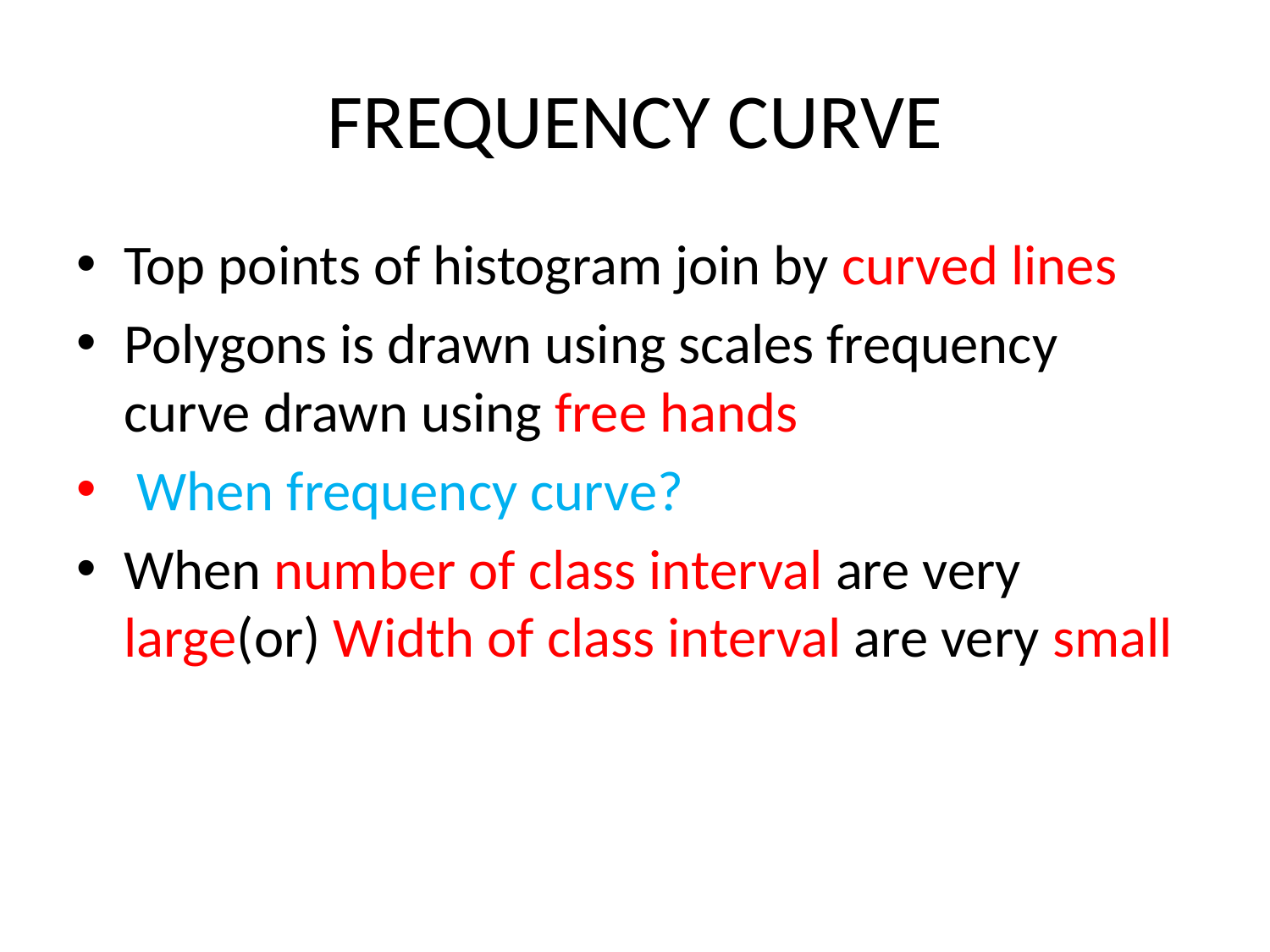

# FREQUENCY CURVE
Top points of histogram join by curved lines
Polygons is drawn using scales frequency curve drawn using free hands
 When frequency curve?
When number of class interval are very large(or) Width of class interval are very small